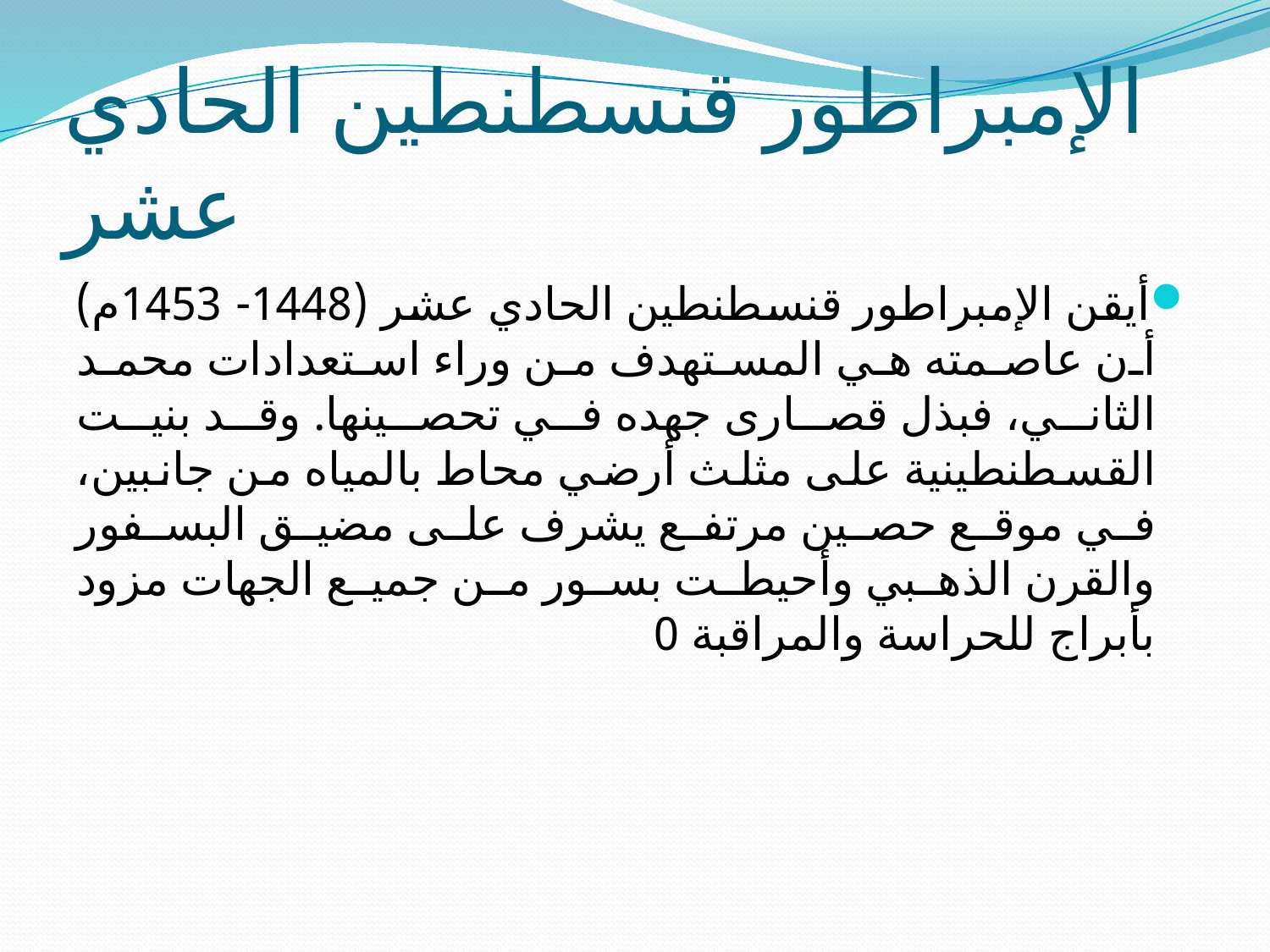

# الإمبراطور قنسطنطين الحادي عشر
أيقن الإمبراطور قنسطنطين الحادي عشر (1448- 1453م) أن عاصمته هي المستهدف من وراء استعدادات محمد الثاني، فبذل قصارى جهده في تحصينها. وقد بنيت القسطنطينية على مثلث أرضي محاط بالمياه من جانبين، في موقع حصين مرتفع يشرف على مضيق البسفور والقرن الذهبي وأحيطت بسور من جميع الجهات مزود بأبراج للحراسة والمراقبة 0